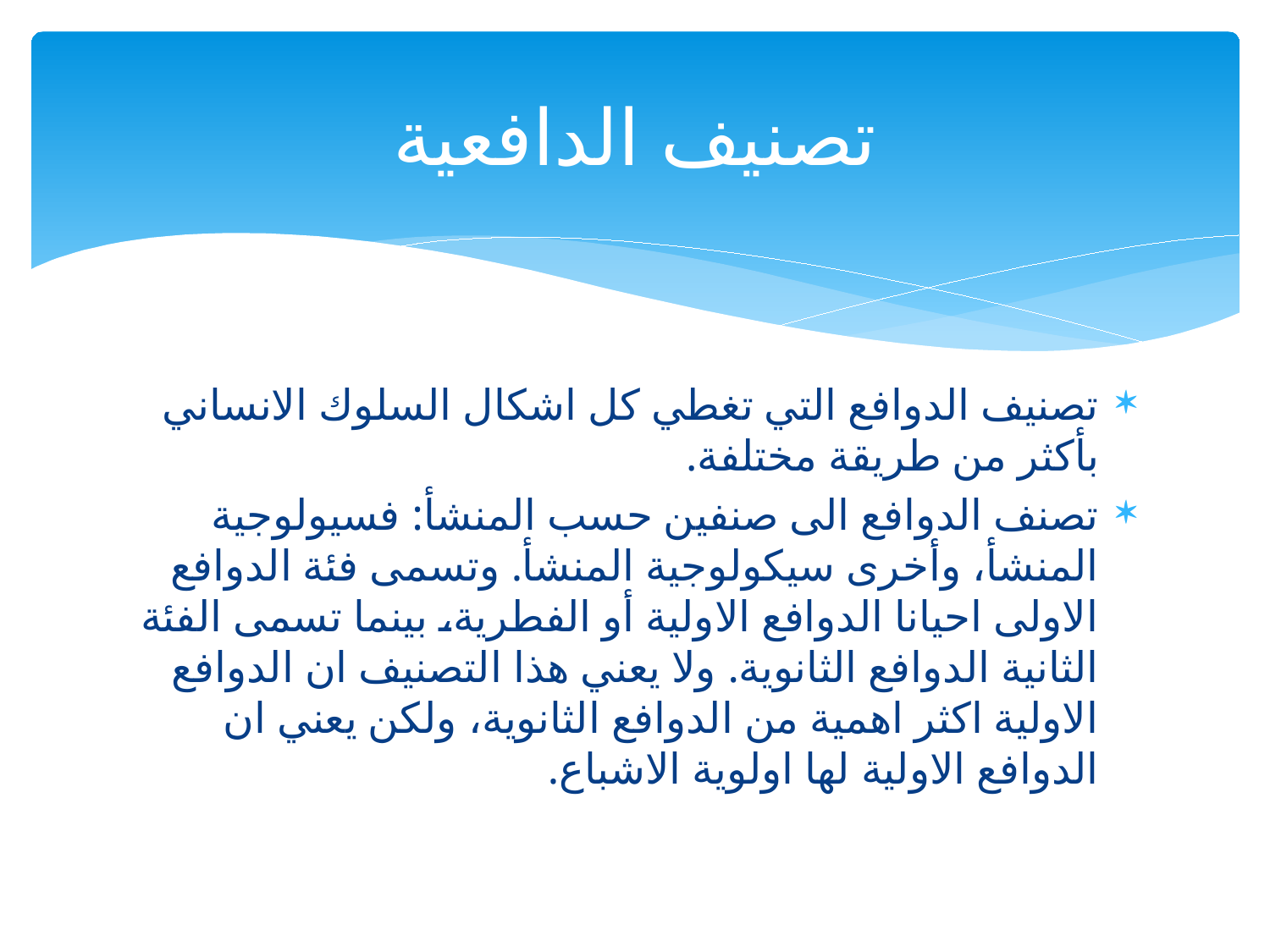

# تصنيف الدافعية
تصنيف الدوافع التي تغطي كل اشكال السلوك الانساني بأكثر من طريقة مختلفة.
تصنف الدوافع الى صنفين حسب المنشأ: فسيولوجية المنشأ، وأخرى سيكولوجية المنشأ. وتسمى فئة الدوافع الاولى احيانا الدوافع الاولية أو الفطرية، بينما تسمى الفئة الثانية الدوافع الثانوية. ولا يعني هذا التصنيف ان الدوافع الاولية اكثر اهمية من الدوافع الثانوية، ولكن يعني ان الدوافع الاولية لها اولوية الاشباع.